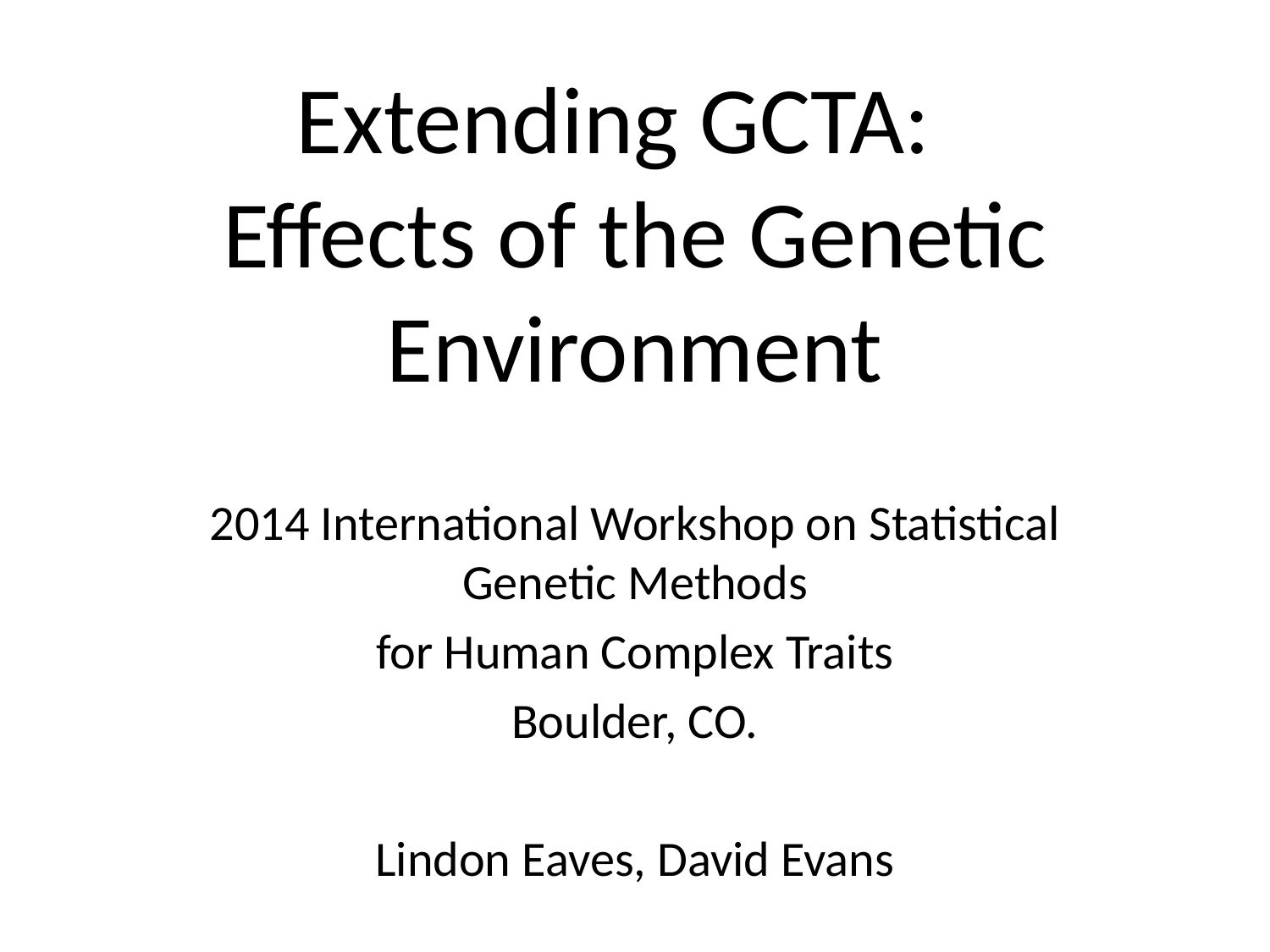

# Extending GCTA: Effects of the Genetic Environment
2014 International Workshop on Statistical Genetic Methods
for Human Complex Traits
Boulder, CO.

Lindon Eaves, David Evans